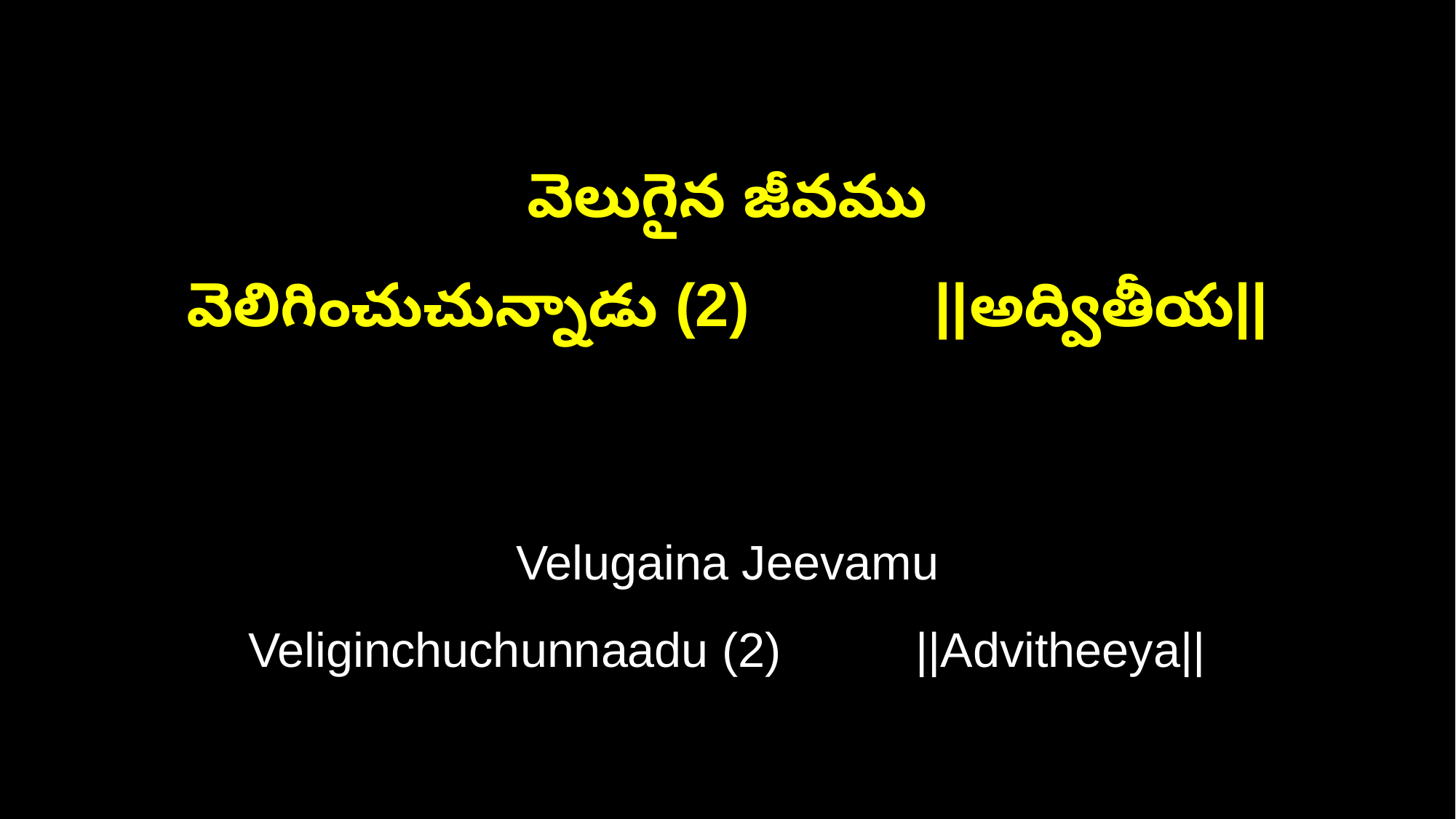

వెలుగైన జీవము
వెలిగించుచున్నాడు (2)           ||అద్వితీయ||
Velugaina Jeevamu
Veliginchuchunnaadu (2)          ||Advitheeya||